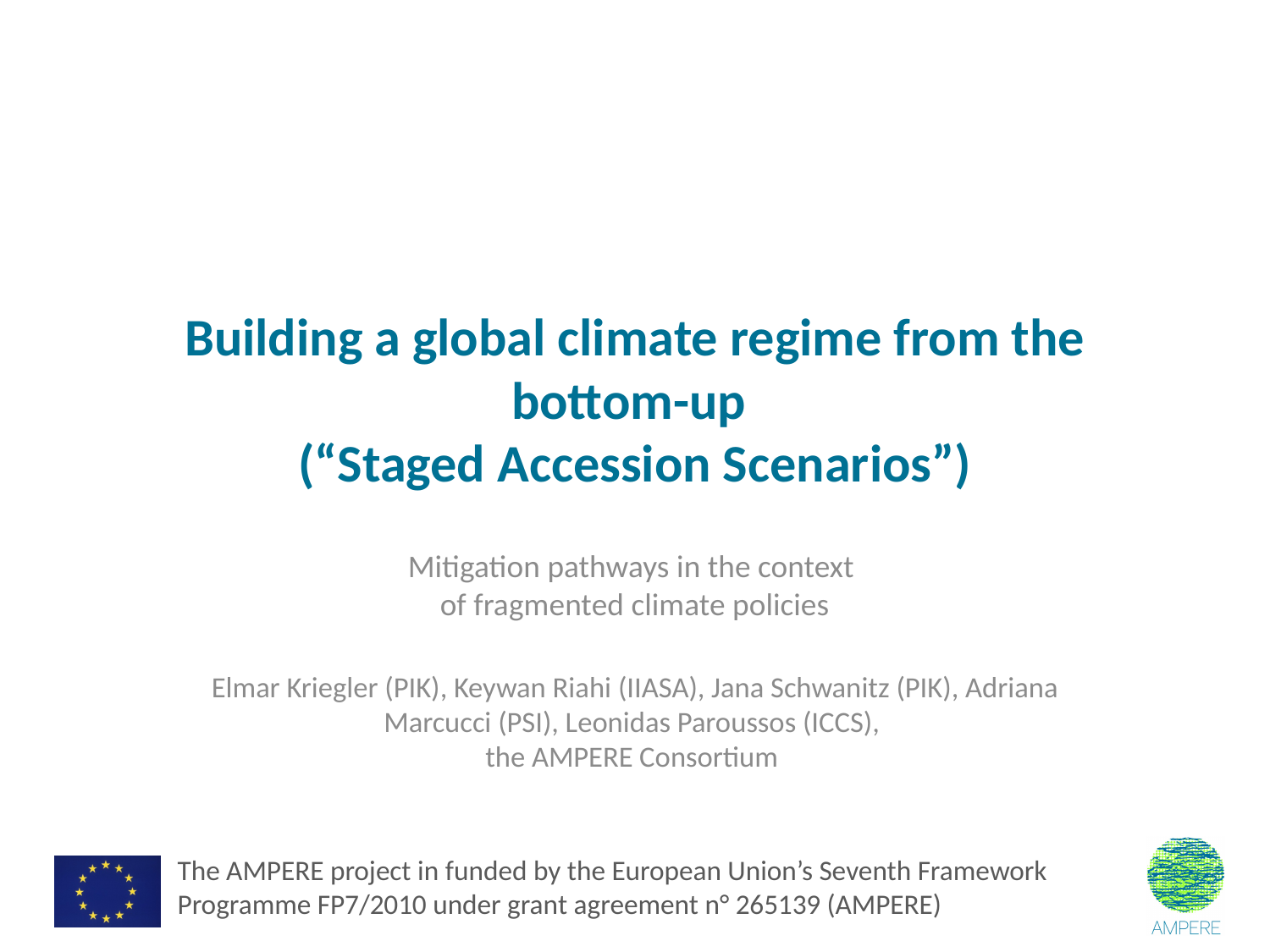

# Building a global climate regime from the bottom-up (“Staged Accession Scenarios”)
Mitigation pathways in the context
of fragmented climate policies

Elmar Kriegler (PIK), Keywan Riahi (IIASA), Jana Schwanitz (PIK), Adriana Marcucci (PSI), Leonidas Paroussos (ICCS),
the AMPERE Consortium
The AMPERE project in funded by the European Union’s Seventh Framework Programme FP7/2010 under grant agreement n° 265139 (AMPERE)